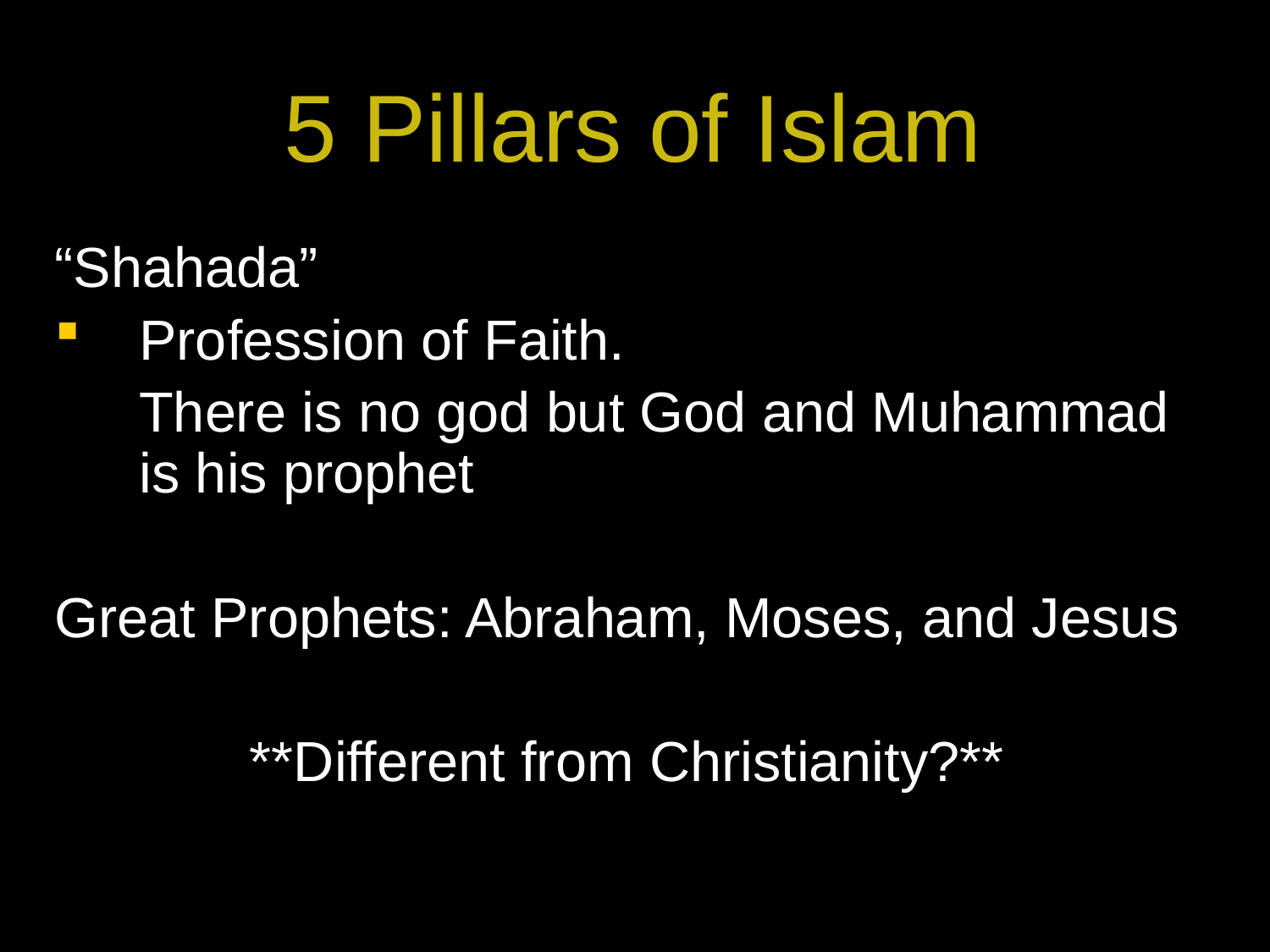

# 5 Pillars of Islam
“Shahada”
Profession of Faith.
	There is no god but God and Muhammad is his prophet

Great Prophets: Abraham, Moses, and Jesus

**Different from Christianity?**